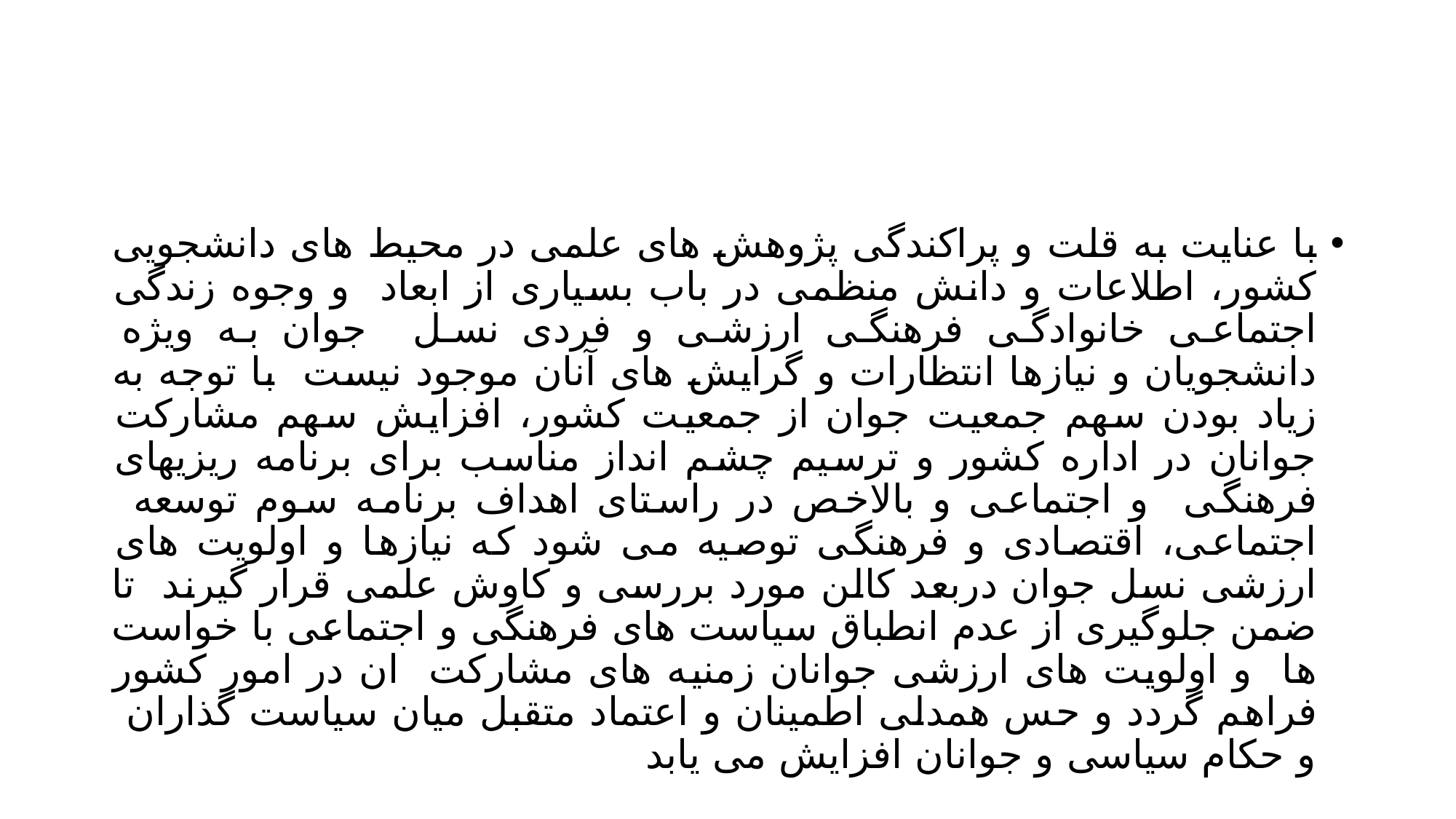

#
با عنایت به قلت و پراکندگی پژوهش های علمی در محیط های دانشجویی کشور، اطلاعات و دانش منظمی در باب بسیاری از ابعاد  و وجوه زندگی اجتماعی خانوادگی فرهنگی ارزشی و فردی نسل  جوان به ویژه دانشجویان و نیازها انتظارات و گرایش های آنان موجود نیست  با توجه به زیاد بودن سهم جمعیت جوان از جمعیت کشور، افزایش سهم مشارکت جوانان در اداره کشور و ترسیم چشم انداز مناسب برای برنامه ریزیهای فرهنگی  و اجتماعی و بالاخص در راستای اهداف برنامه سوم توسعه  اجتماعی، اقتصادی و فرهنگی توصیه می شود که نیازها و اولویت های ارزشی نسل جوان دربعد کالن مورد بررسی و کاوش علمی قرار گیرند  تا ضمن جلوگیری از عدم انطباق سیاست های فرهنگی و اجتماعی با خواست ها  و اولویت های ارزشی جوانان زمنیه های مشارکت  ان در امور کشور فراهم گردد و حس همدلی اطمینان و اعتماد متقبل میان سیاست گذاران  و حکام سیاسی و جوانان افزایش می یابد